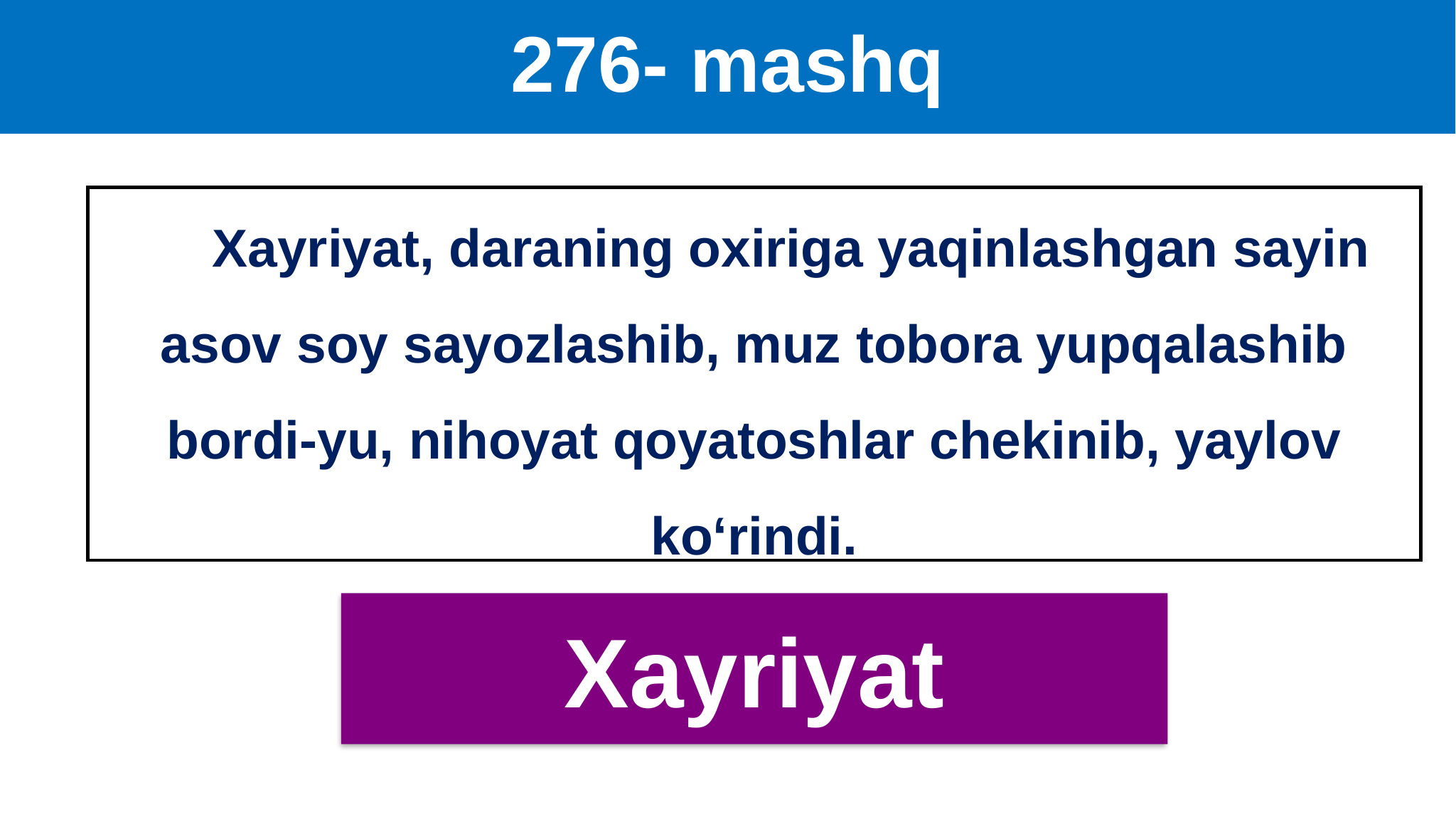

# 276- mashq
     Xayriyat, daraning oxiriga yaqinlashgan sayin asov soy sayozlashib, muz tobora yupqalashib bordi-yu, nihoyat qoyatoshlar chekinib, yaylov ko‘rindi.
Xayriyat